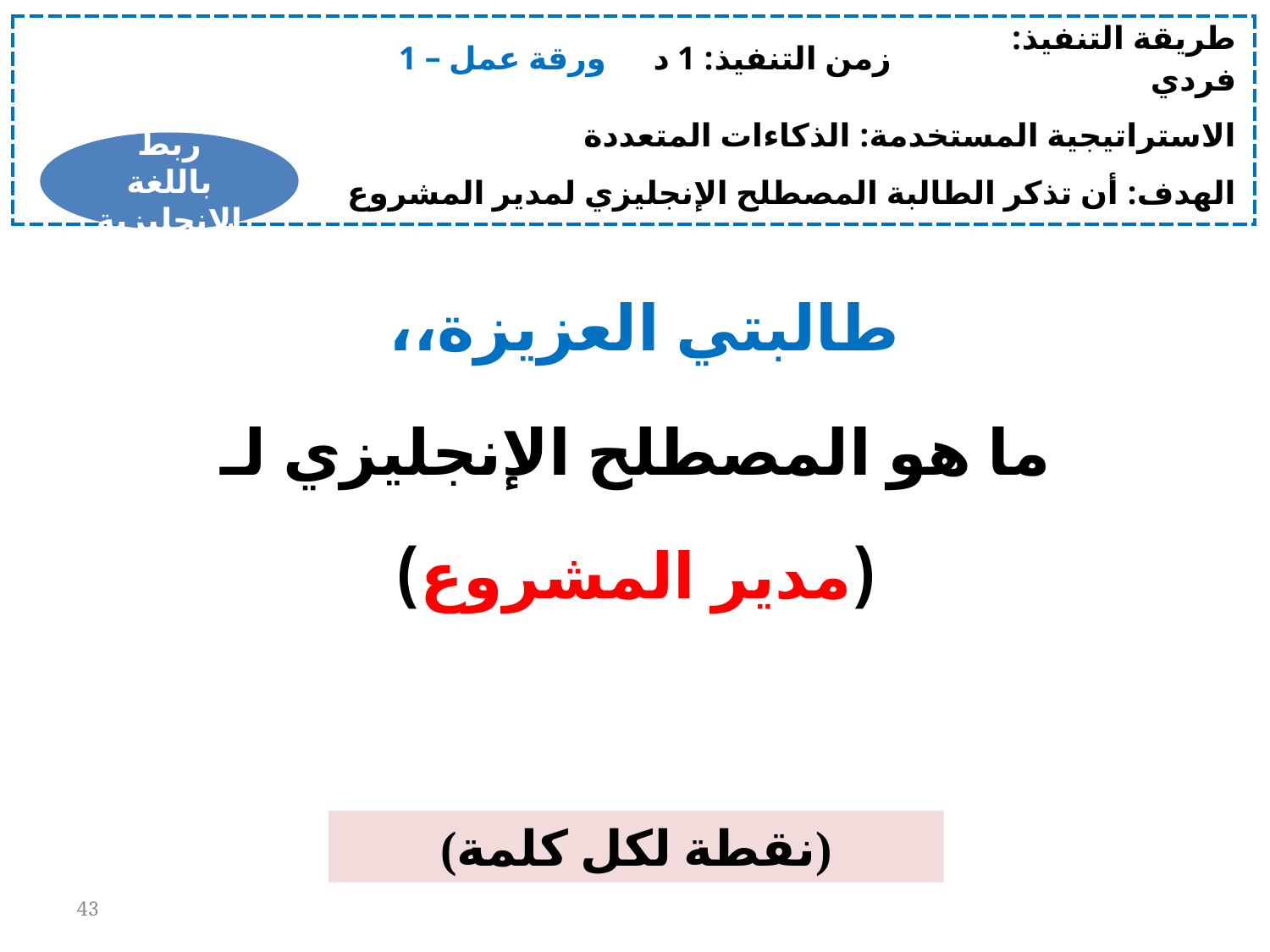

| ورقة عمل – 1 | زمن التنفيذ: 1 د | طريقة التنفيذ: فردي |
| --- | --- | --- |
| الاستراتيجية المستخدمة: الذكاءات المتعددة |  |  |
| الهدف: أن تذكر الطالبة المصطلح الإنجليزي لمدير المشروع |  |  |
ربط باللغة الإنجليزية

طالبتي العزيزة،،
ما هو المصطلح الإنجليزي لـ
(مدير المشروع)
(نقطة لكل كلمة)
43